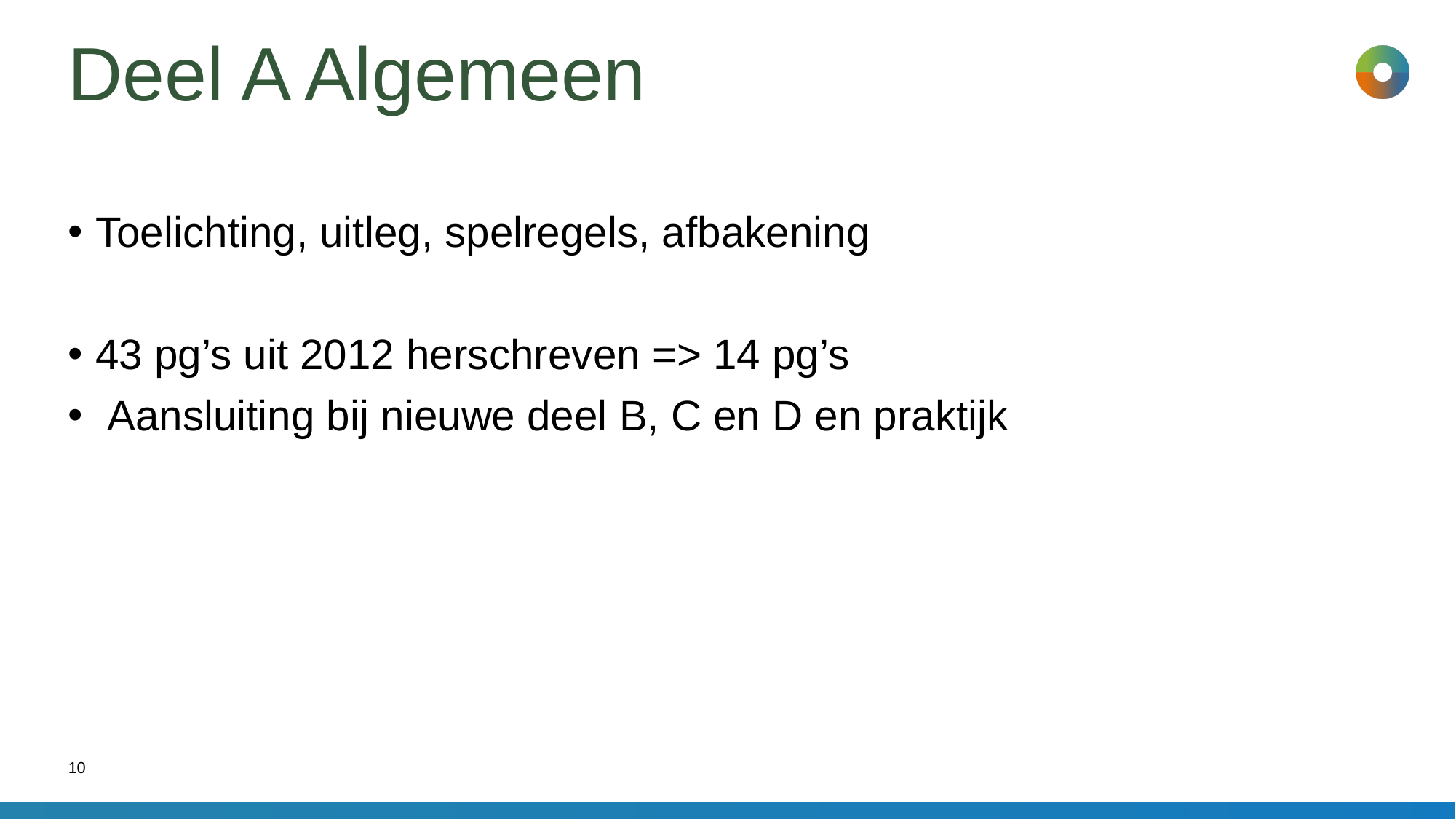

# Deel A Algemeen

Toelichting, uitleg, spelregels, afbakening

43 pg’s uit 2012 herschreven => 14 pg’s
 Aansluiting bij nieuwe deel B, C en D en praktijk

10